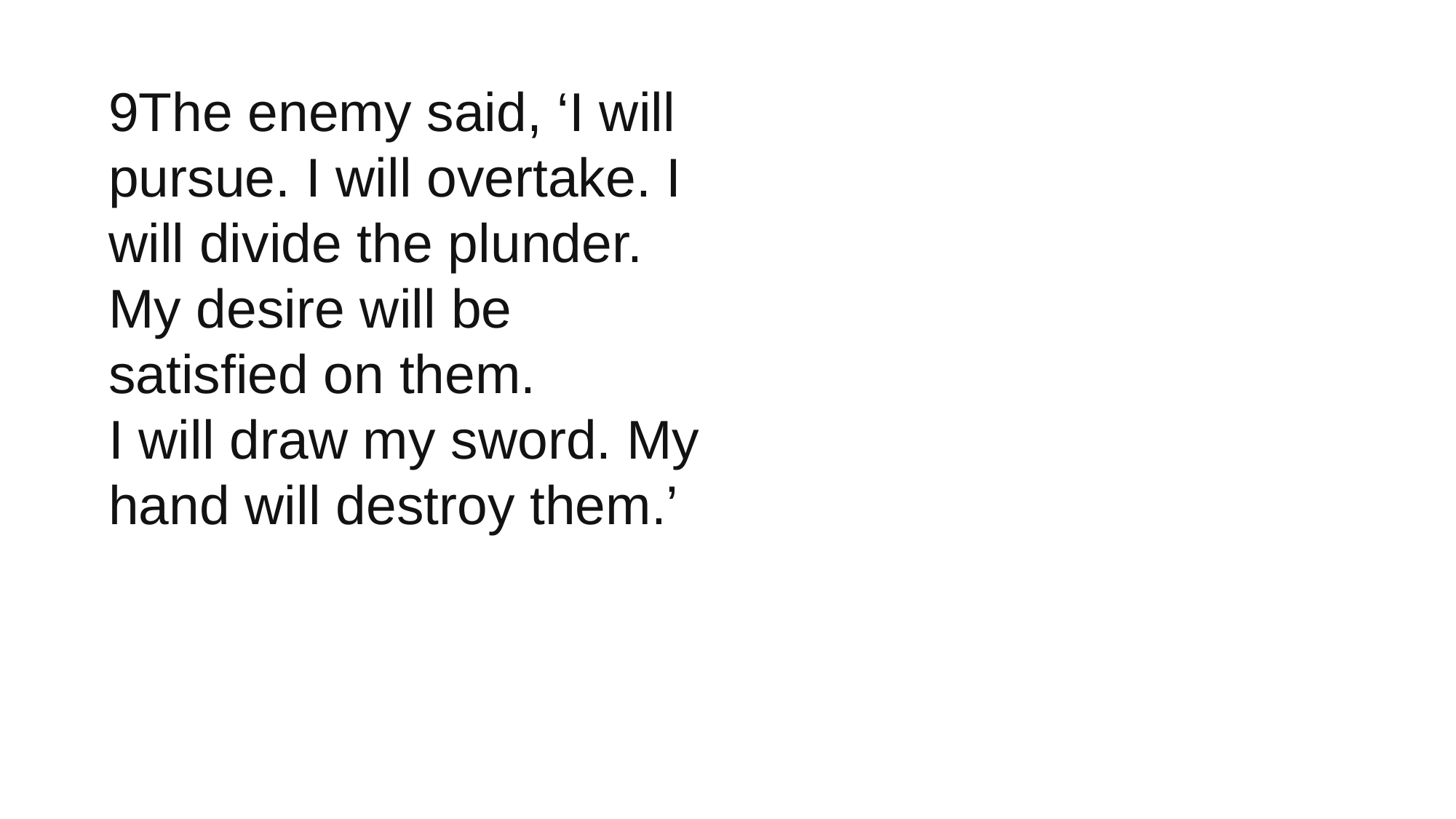

9The enemy said, ‘I will pursue. I will overtake. I will divide the plunder.
My desire will be satisfied on them.
I will draw my sword. My hand will destroy them.’